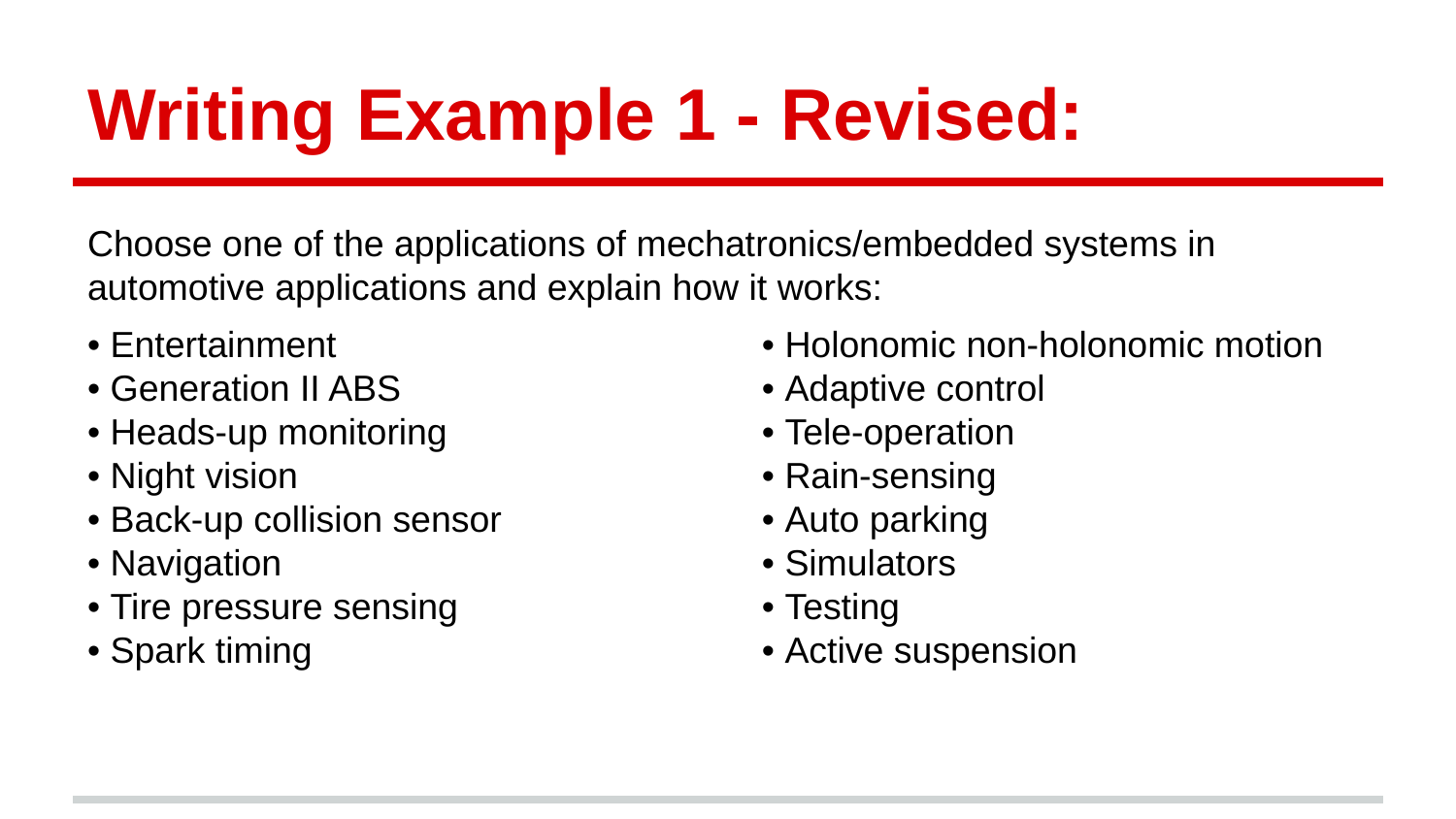

# Writing Example 1 - Revised:
Choose one of the applications of mechatronics/embedded systems in automotive applications and explain how it works:
• Entertainment
• Generation II ABS
• Heads-up monitoring
• Night vision
• Back-up collision sensor
• Navigation
• Tire pressure sensing
• Spark timing

• Holonomic non-holonomic motion
• Adaptive control
• Tele-operation
• Rain-sensing
• Auto parking
• Simulators
• Testing
• Active suspension